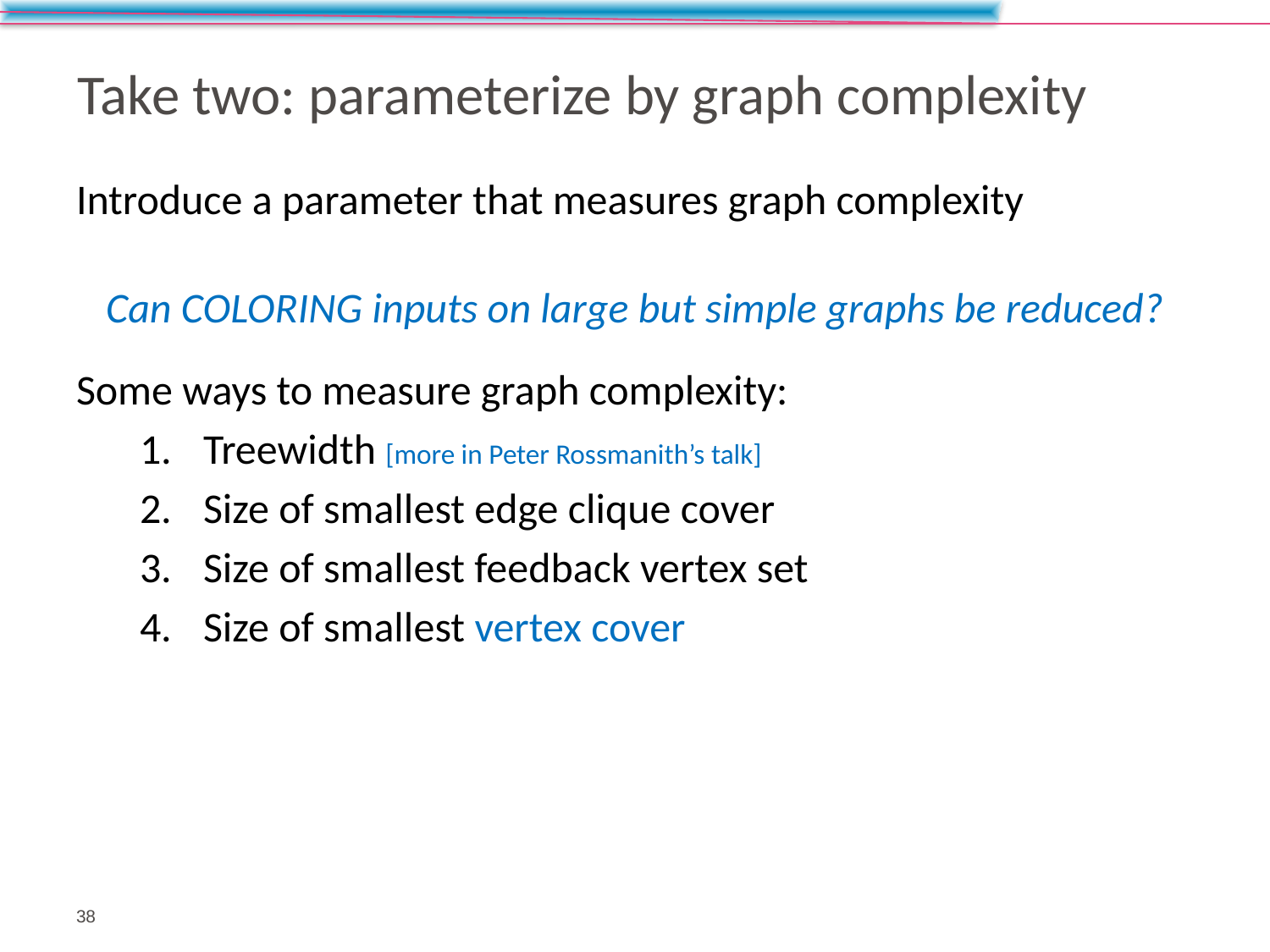

# Take two: parameterize by graph complexity
Introduce a parameter that measures graph complexity
Can Coloring inputs on large but simple graphs be reduced?
Some ways to measure graph complexity:
Treewidth [more in Peter Rossmanith’s talk]
Size of smallest edge clique cover
Size of smallest feedback vertex set
Size of smallest vertex cover

38